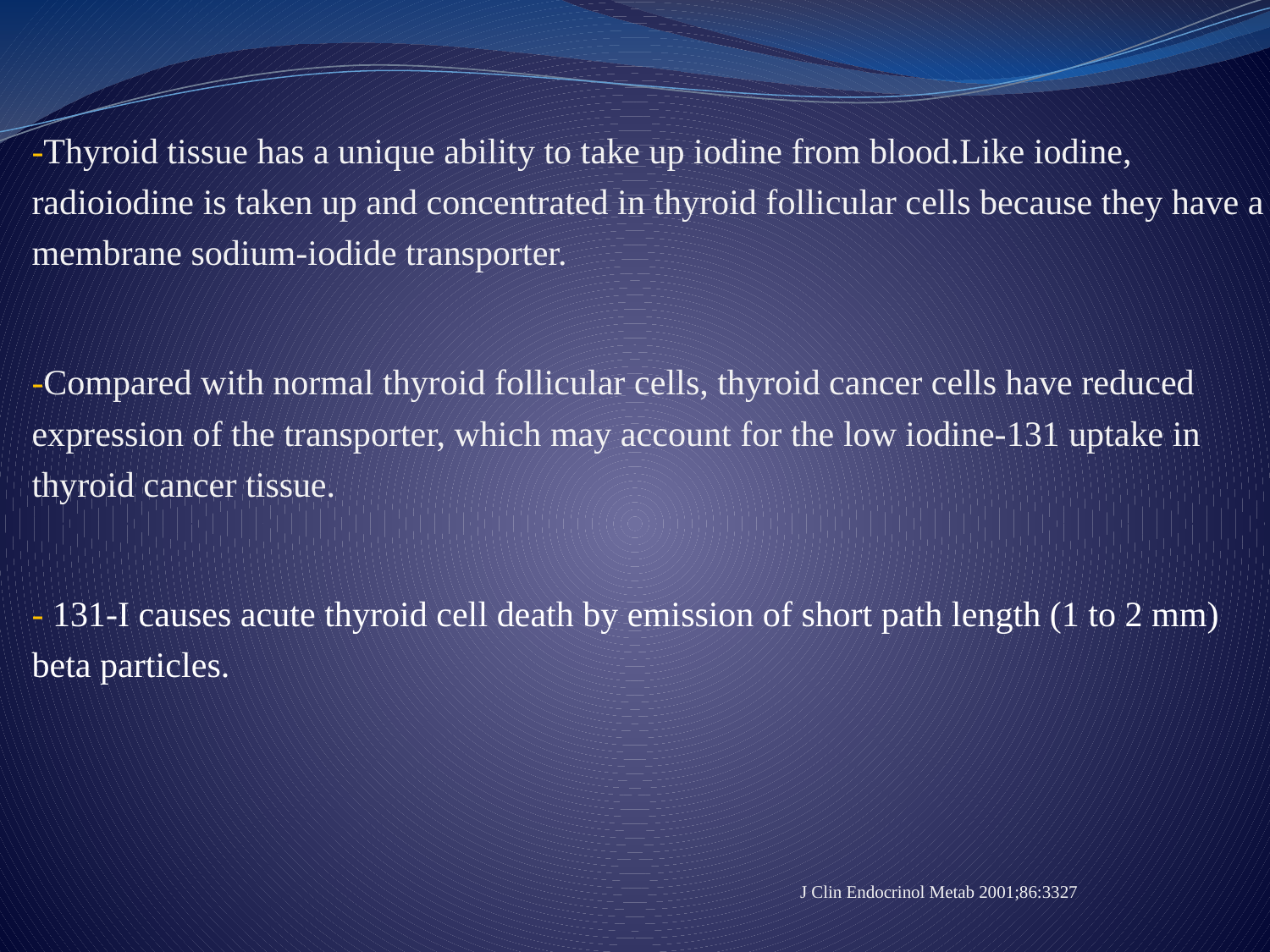

-Thyroid tissue has a unique ability to take up iodine from blood.Like iodine, radioiodine is taken up and concentrated in thyroid follicular cells because they have a membrane sodium-iodide transporter.

-Compared with normal thyroid follicular cells, thyroid cancer cells have reduced expression of the transporter, which may account for the low iodine-131 uptake in thyroid cancer tissue.

- 131-I causes acute thyroid cell death by emission of short path length (1 to 2 mm) beta particles.

                                                                                                                                                                                                                                                                                                                                          J Clin Endocrinol Metab 2001;86:3327
#